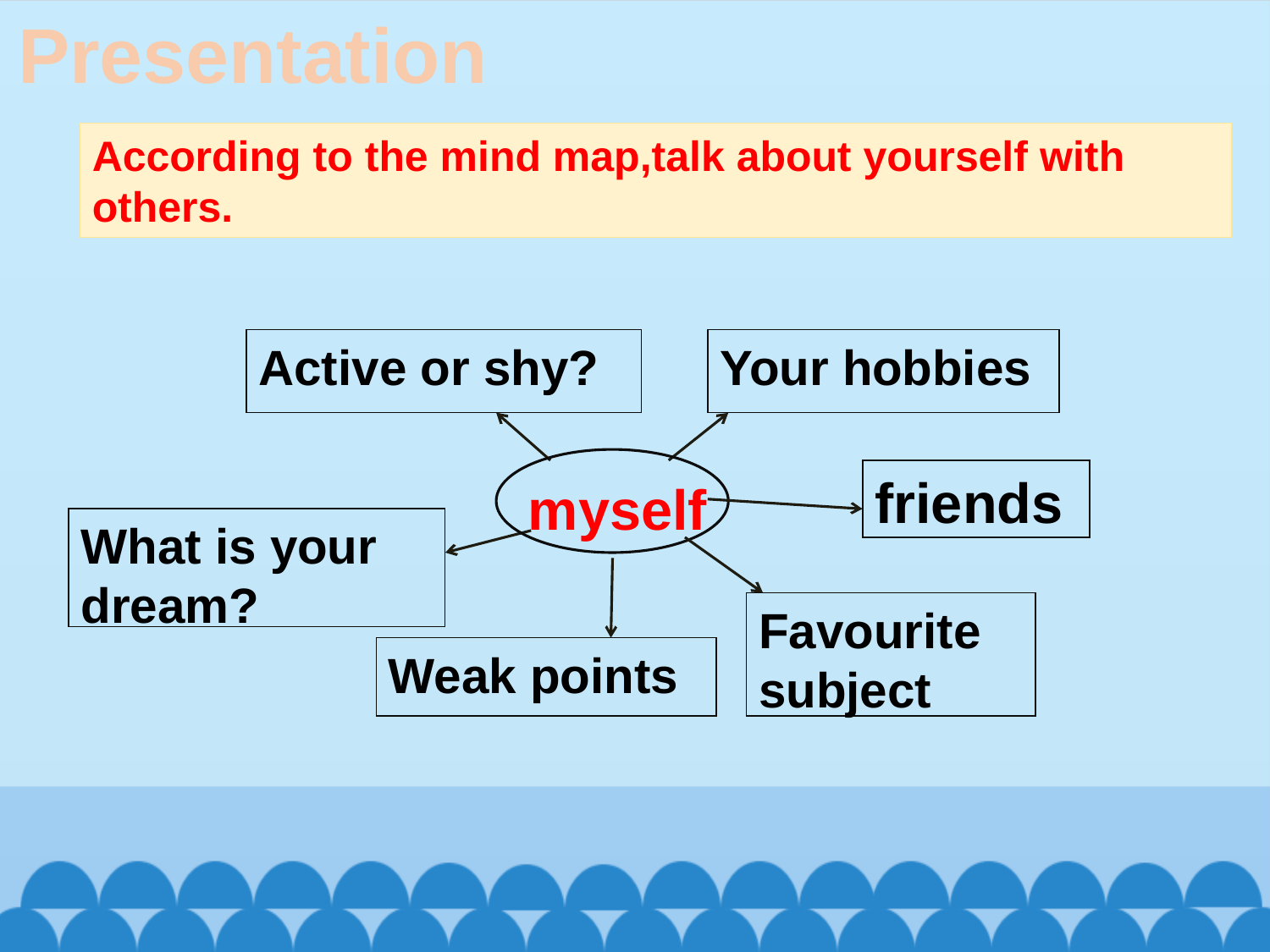

Presentation
According to the mind map,talk about yourself with others.
Active or shy?

Your hobbies

friends

myself

What is your dream?

Favourite subject

Weak points